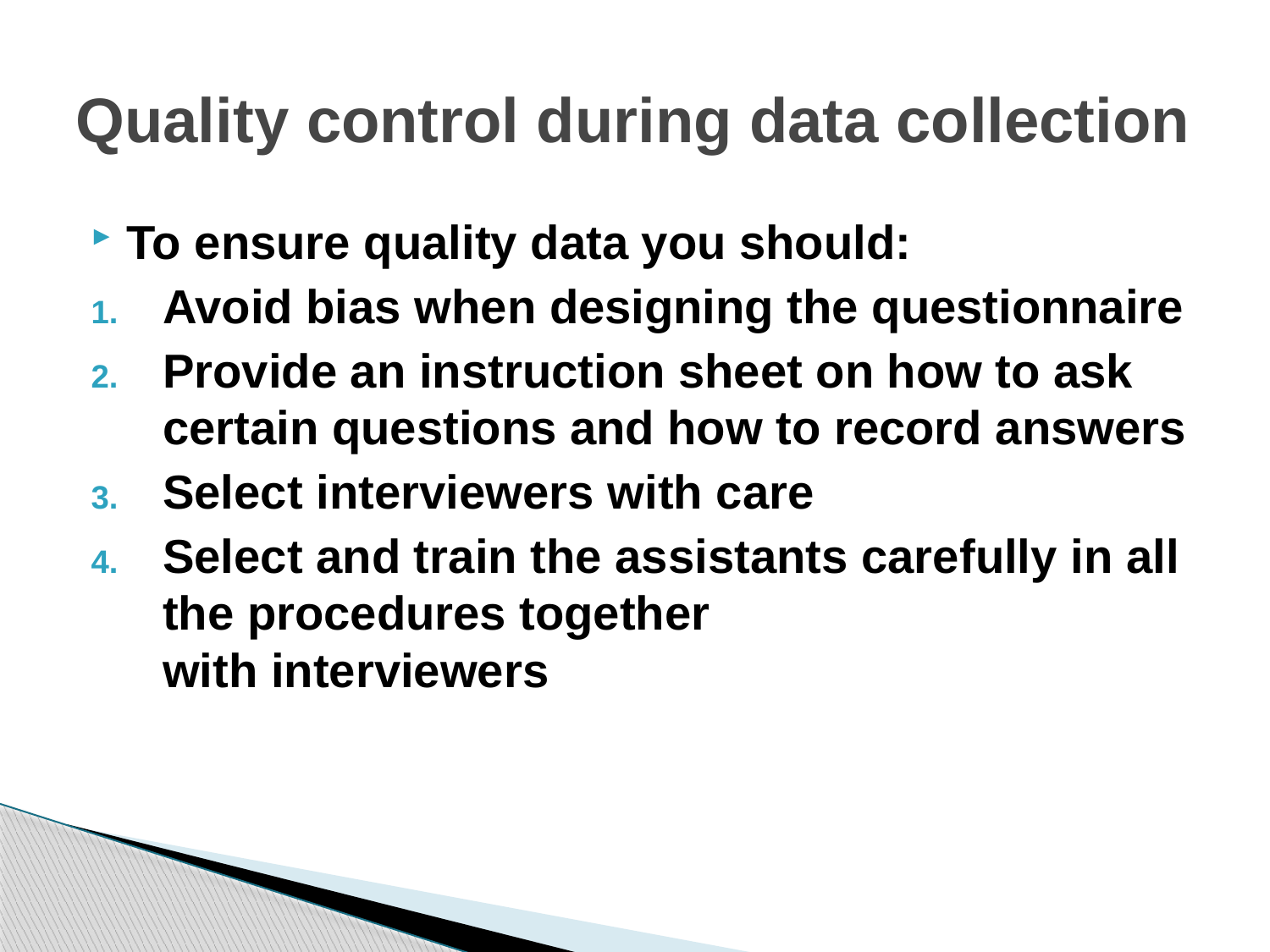

# Quality control during data collection
To ensure quality data you should:
Avoid bias when designing the questionnaire
Provide an instruction sheet on how to ask certain questions and how to record answers
Select interviewers with care
Select and train the assistants carefully in all the procedures together
with interviewers